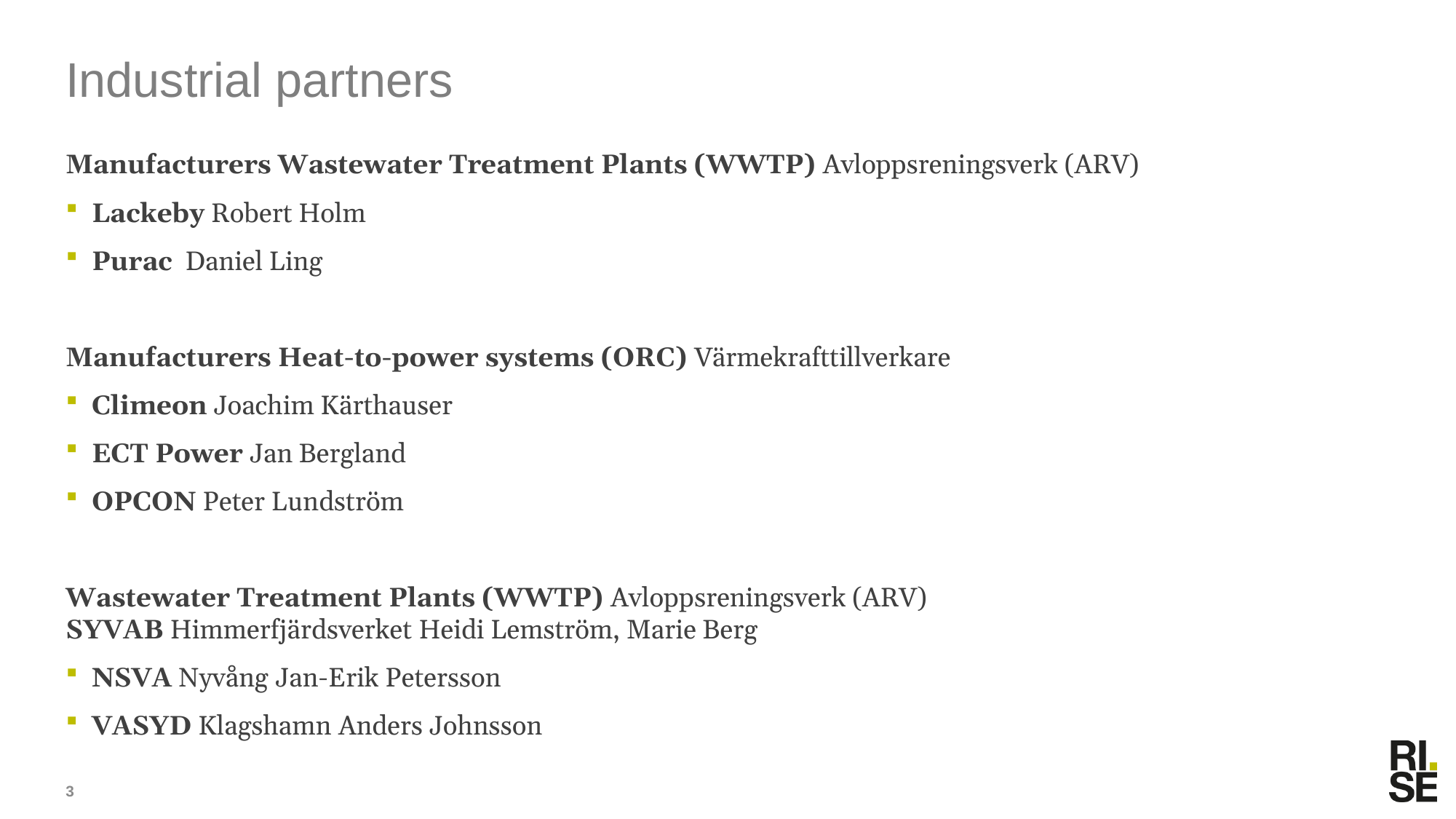

# Industrial partners
Manufacturers Wastewater Treatment Plants (WWTP) Avloppsreningsverk (ARV)
Lackeby Robert Holm
Purac  Daniel Ling

Manufacturers Heat-to-power systems (ORC) Värmekrafttillverkare
Climeon Joachim Kärthauser
ECT Power Jan Bergland
OPCON Peter Lundström

Wastewater Treatment Plants (WWTP) Avloppsreningsverk (ARV)
SYVAB Himmerfjärdsverket Heidi Lemström, Marie Berg
NSVA Nyvång Jan-Erik Petersson
VASYD Klagshamn Anders Johnsson

3